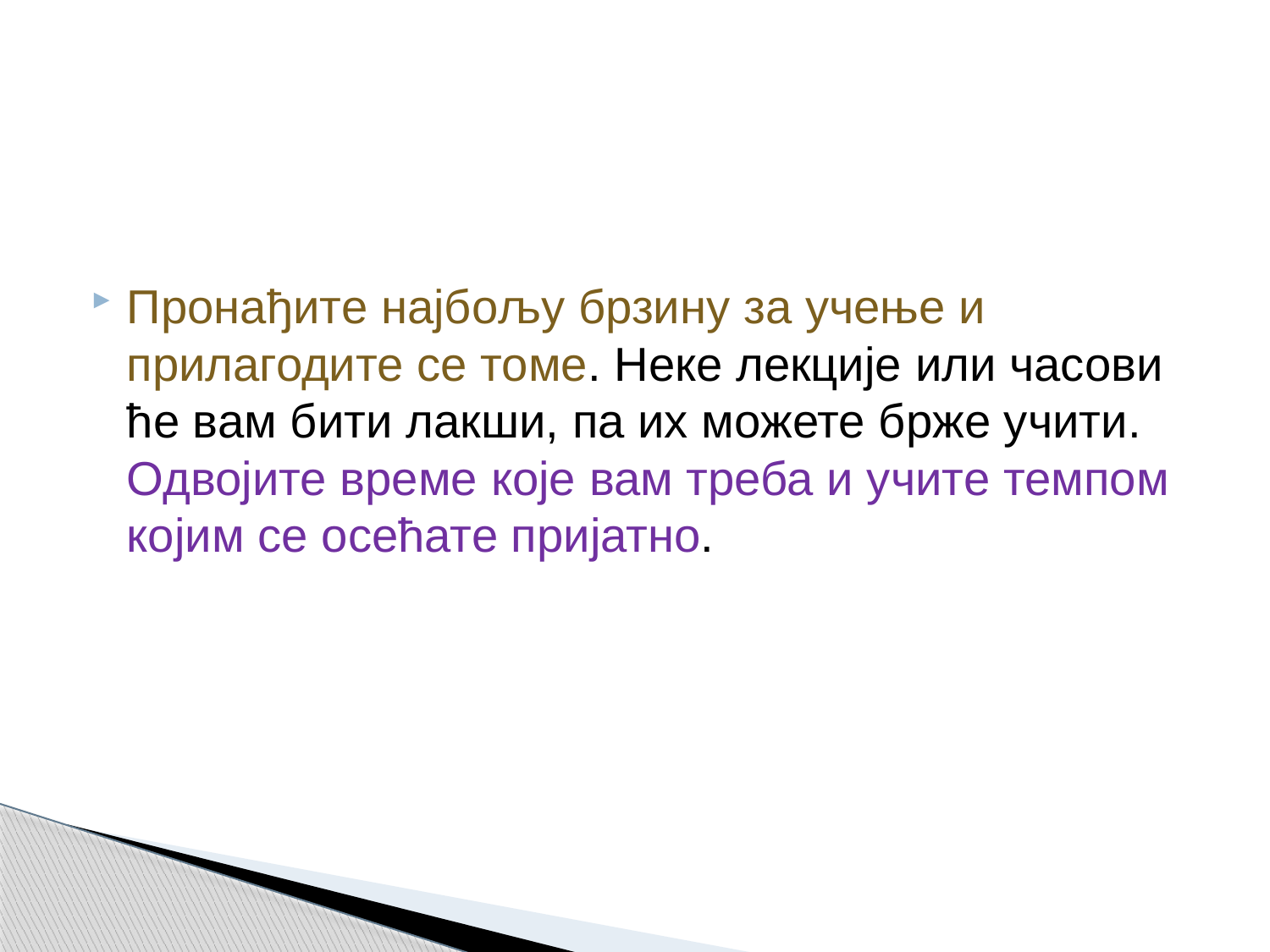

Пронађите најбољу брзину за учење и прилагодите се томе. Неке лекције или часови ће вам бити лакши, па их можете брже учити. Одвојите време које вам треба и учите темпом којим се осећате пријатно.